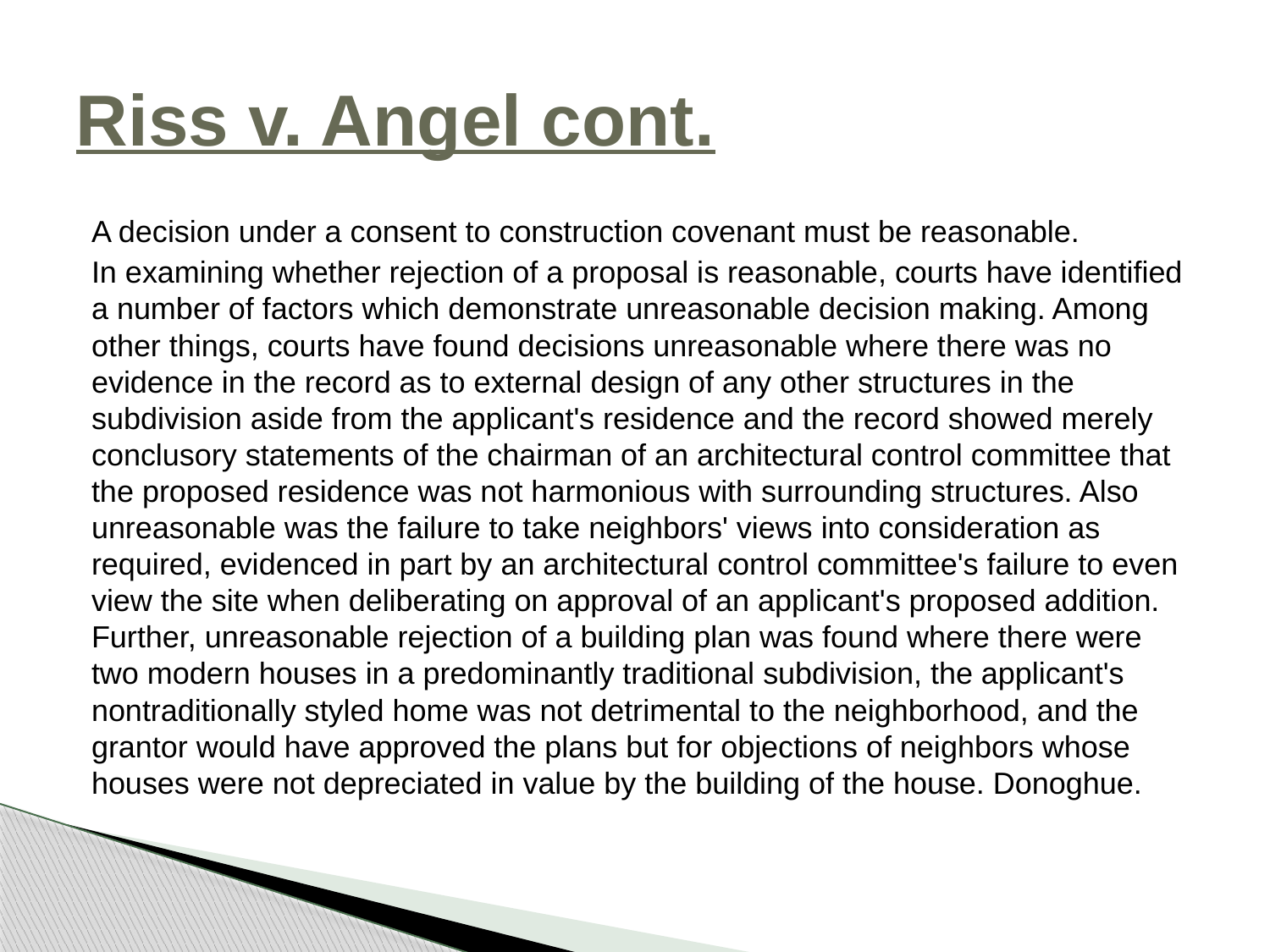

# Riss v. Angel cont.
A decision under a consent to construction covenant must be reasonable.
In examining whether rejection of a proposal is reasonable, courts have identified a number of factors which demonstrate unreasonable decision making. Among other things, courts have found decisions unreasonable where there was no evidence in the record as to external design of any other structures in the subdivision aside from the applicant's residence and the record showed merely conclusory statements of the chairman of an architectural control committee that the proposed residence was not harmonious with surrounding structures. Also unreasonable was the failure to take neighbors' views into consideration as required, evidenced in part by an architectural control committee's failure to even view the site when deliberating on approval of an applicant's proposed addition. Further, unreasonable rejection of a building plan was found where there were two modern houses in a predominantly traditional subdivision, the applicant's nontraditionally styled home was not detrimental to the neighborhood, and the grantor would have approved the plans but for objections of neighbors whose houses were not depreciated in value by the building of the house. Donoghue.